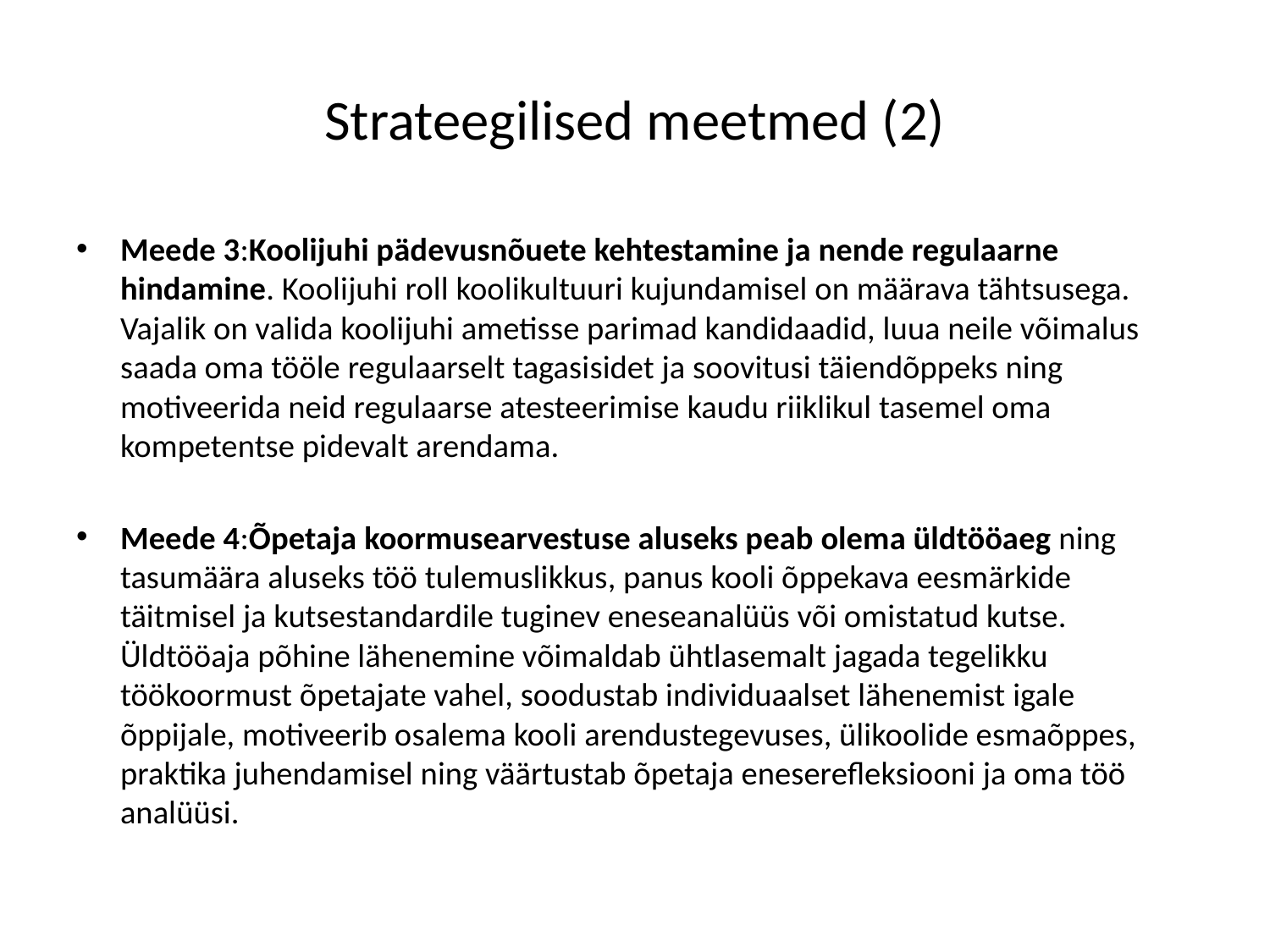

# Strateegilised meetmed (2)
Meede 3:Koolijuhi pädevusnõuete kehtestamine ja nende regulaarne hindamine. Koolijuhi roll koolikultuuri kujundamisel on määrava tähtsusega. Vajalik on valida koolijuhi ametisse parimad kandidaadid, luua neile võimalus saada oma tööle regulaarselt tagasisidet ja soovitusi täiendõppeks ning motiveerida neid regulaarse atesteerimise kaudu riiklikul tasemel oma kompetentse pidevalt arendama.

Meede 4:Õpetaja koormusearvestuse aluseks peab olema üldtööaeg ning tasumäära aluseks töö tulemuslikkus, panus kooli õppekava eesmärkide täitmisel ja kutsestandardile tuginev eneseanalüüs või omistatud kutse. Üldtööaja põhine lähenemine võimaldab ühtlasemalt jagada tegelikku töökoormust õpetajate vahel, soodustab individuaalset lähenemist igale õppijale, motiveerib osalema kooli arendustegevuses, ülikoolide esmaõppes, praktika juhendamisel ning väärtustab õpetaja eneserefleksiooni ja oma töö analüüsi.